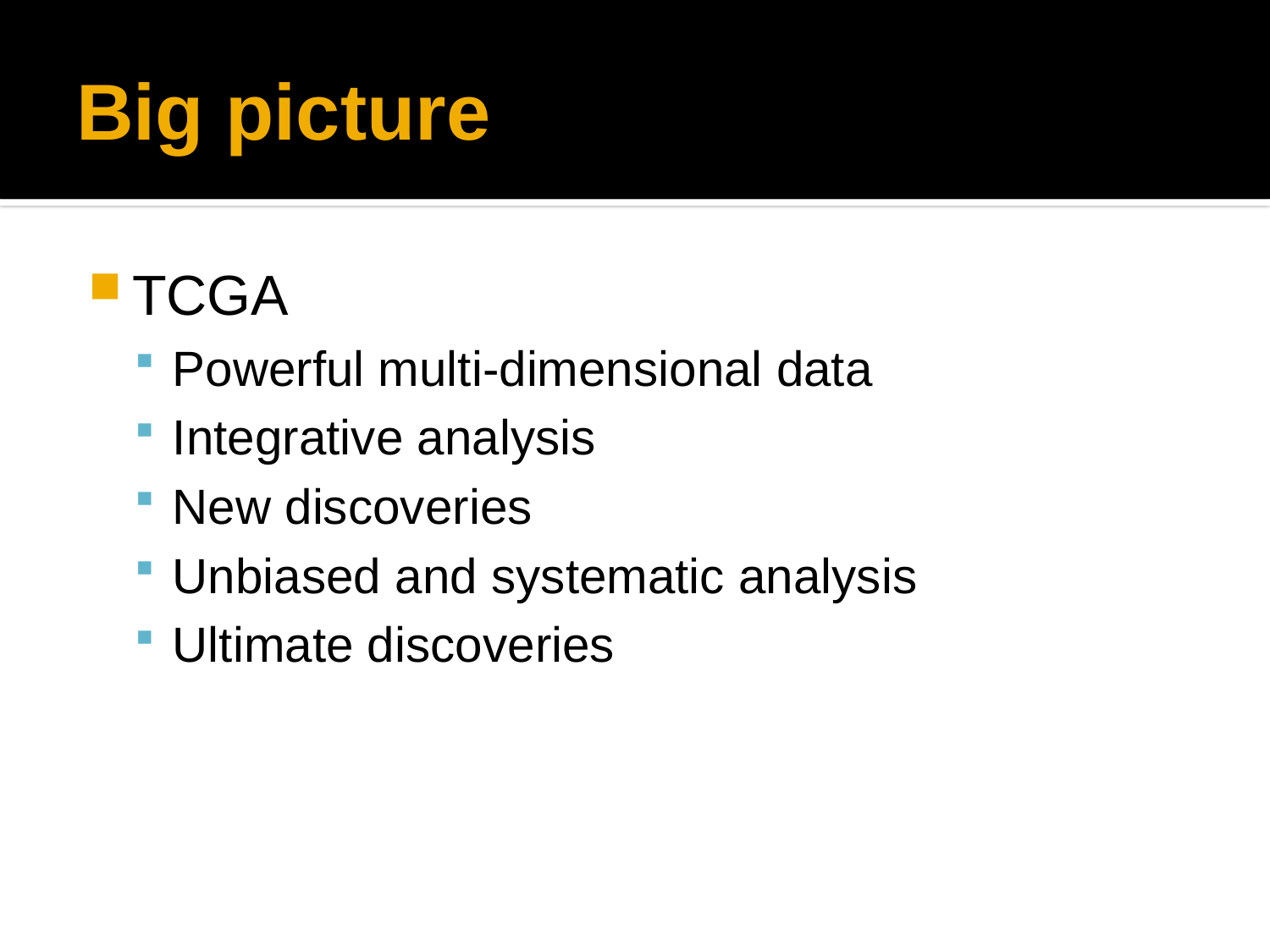

# Big picture
TCGA
Powerful multi-dimensional data
Integrative analysis
New discoveries
Unbiased and systematic analysis
Ultimate discoveries